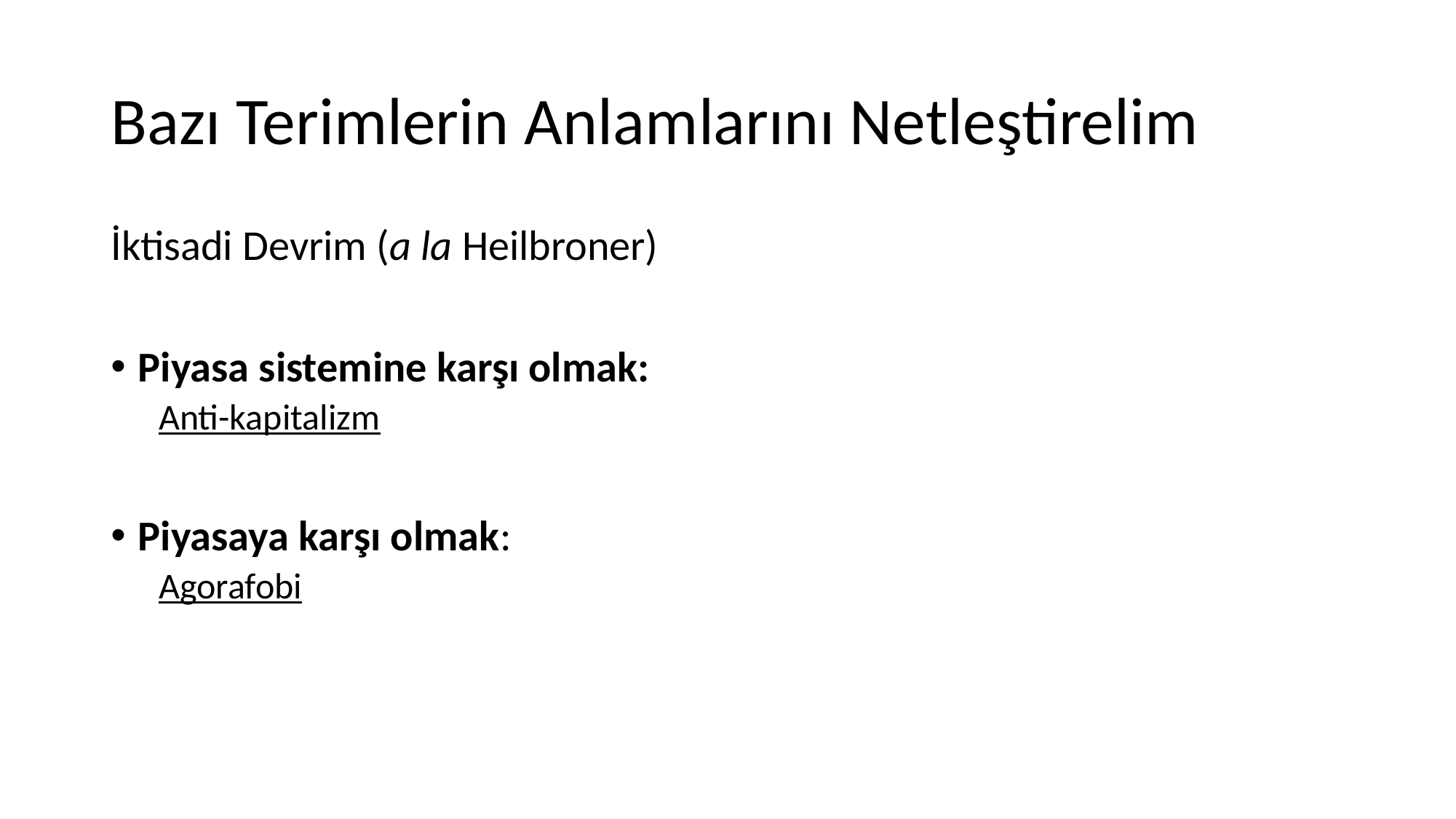

# Bazı Terimlerin Anlamlarını Netleştirelim
İktisadi Devrim (a la Heilbroner)

Piyasa sistemine karşı olmak:
Anti-kapitalizm

Piyasaya karşı olmak:
Agorafobi